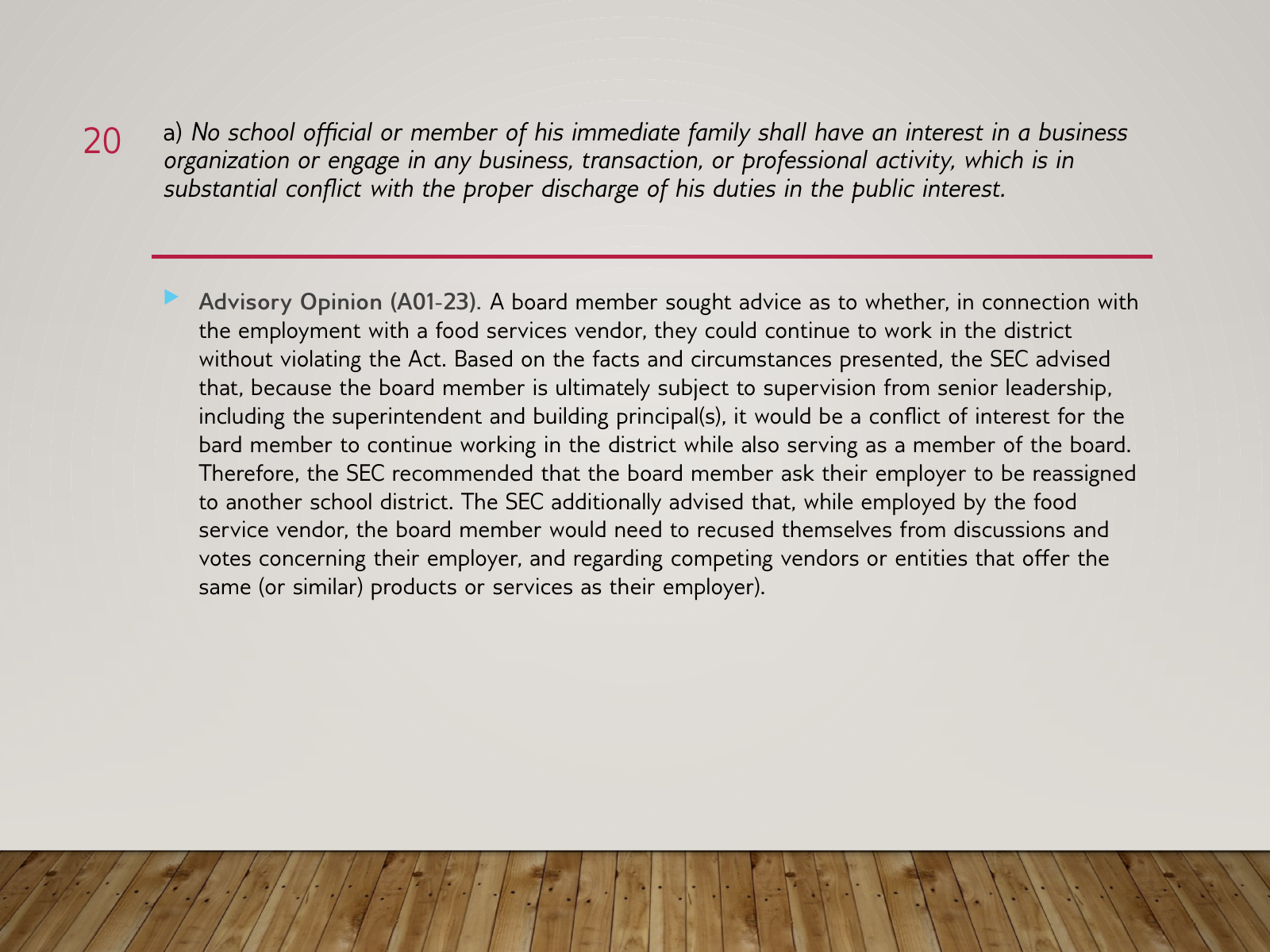

20
# a) No school official or member of his immediate family shall have an interest in a business organization or engage in any business, transaction, or professional activity, which is in substantial conflict with the proper discharge of his duties in the public interest.
Advisory Opinion (A01-23). A board member sought advice as to whether, in connection with the employment with a food services vendor, they could continue to work in the district without violating the Act. Based on the facts and circumstances presented, the SEC advised that, because the board member is ultimately subject to supervision from senior leadership, including the superintendent and building principal(s), it would be a conflict of interest for the bard member to continue working in the district while also serving as a member of the board. Therefore, the SEC recommended that the board member ask their employer to be reassigned to another school district. The SEC additionally advised that, while employed by the food service vendor, the board member would need to recused themselves from discussions and votes concerning their employer, and regarding competing vendors or entities that offer the same (or similar) products or services as their employer).